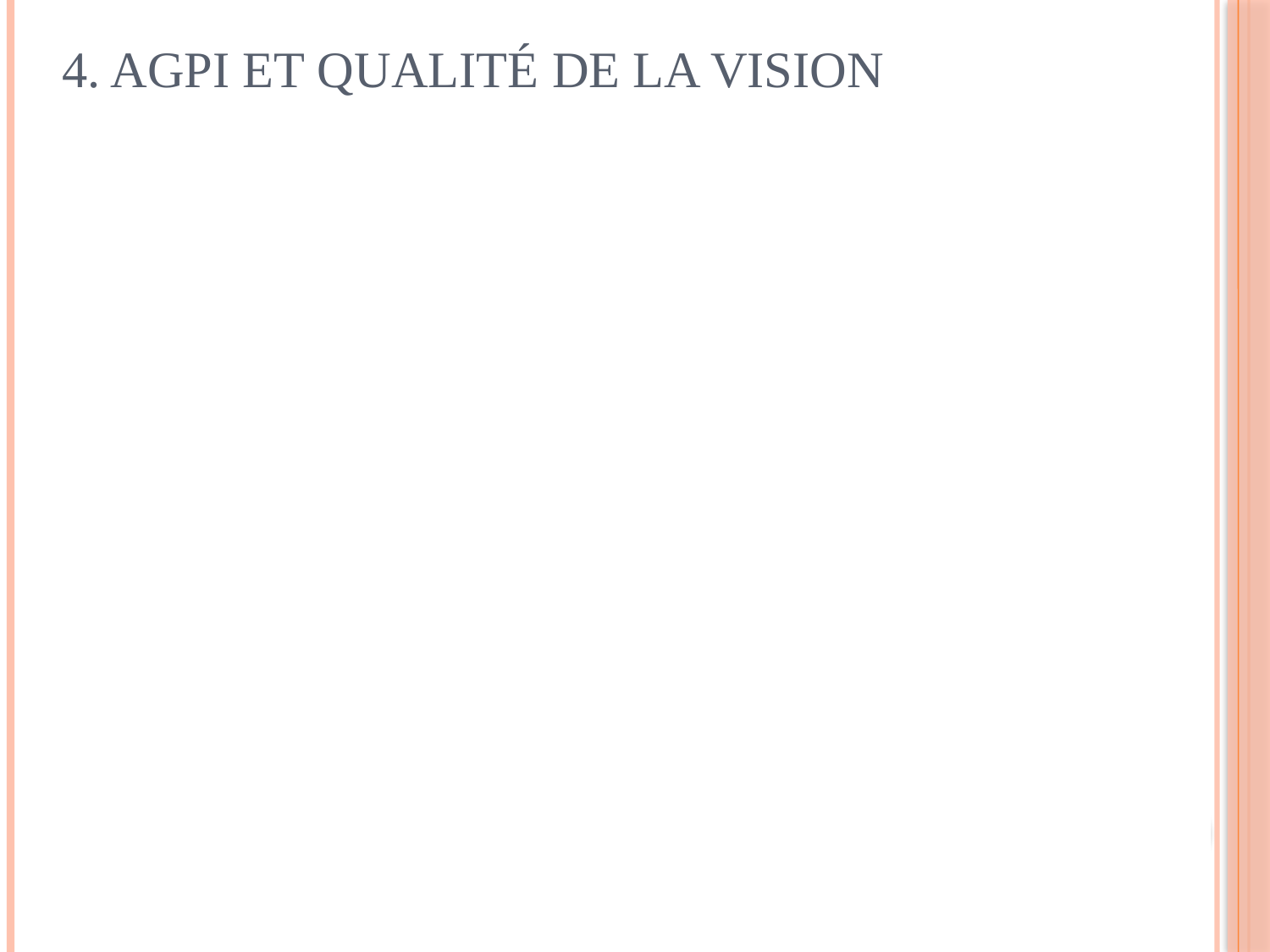

f
# 4. AGPI et qualité de la vision
4. AGPI et qualité de la vision
29